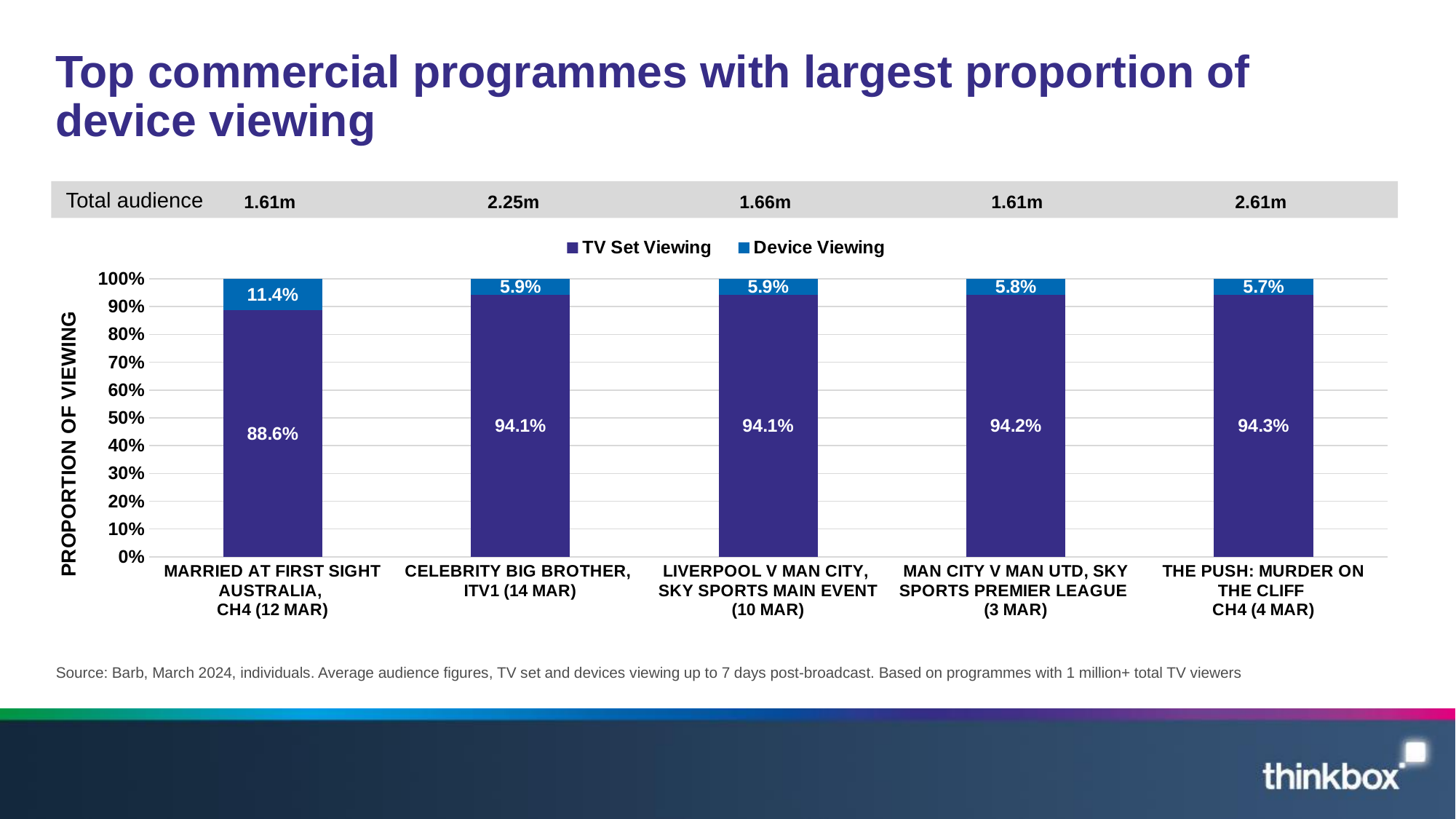

# Top commercial programmes with largest proportion of device viewing

### Chart

| Category | TV Set Viewing | Device Viewing |
|---|---|---|
| MARRIED AT FIRST SIGHT AUSTRALIA,
CH4 (12 MAR) | 0.886 | 0.114 |
| CELEBRITY BIG BROTHER,
ITV1 (14 MAR) | 0.941 | 0.059 |
| LIVERPOOL V MAN CITY,
SKY SPORTS MAIN EVENT
(10 MAR) | 0.941 | 0.059 |
| MAN CITY V MAN UTD, SKY SPORTS PREMIER LEAGUE
(3 MAR) | 0.942 | 0.058 |
| THE PUSH: MURDER ON THE CLIFF
CH4 (4 MAR) | 0.943 | 0.057 |
Total audience

1.61m
2.25m
1.66m
1.61m
2.61m
Source: Barb, March 2024, individuals. Average audience figures, TV set and devices viewing up to 7 days post-broadcast. Based on programmes with 1 million+ total TV viewers